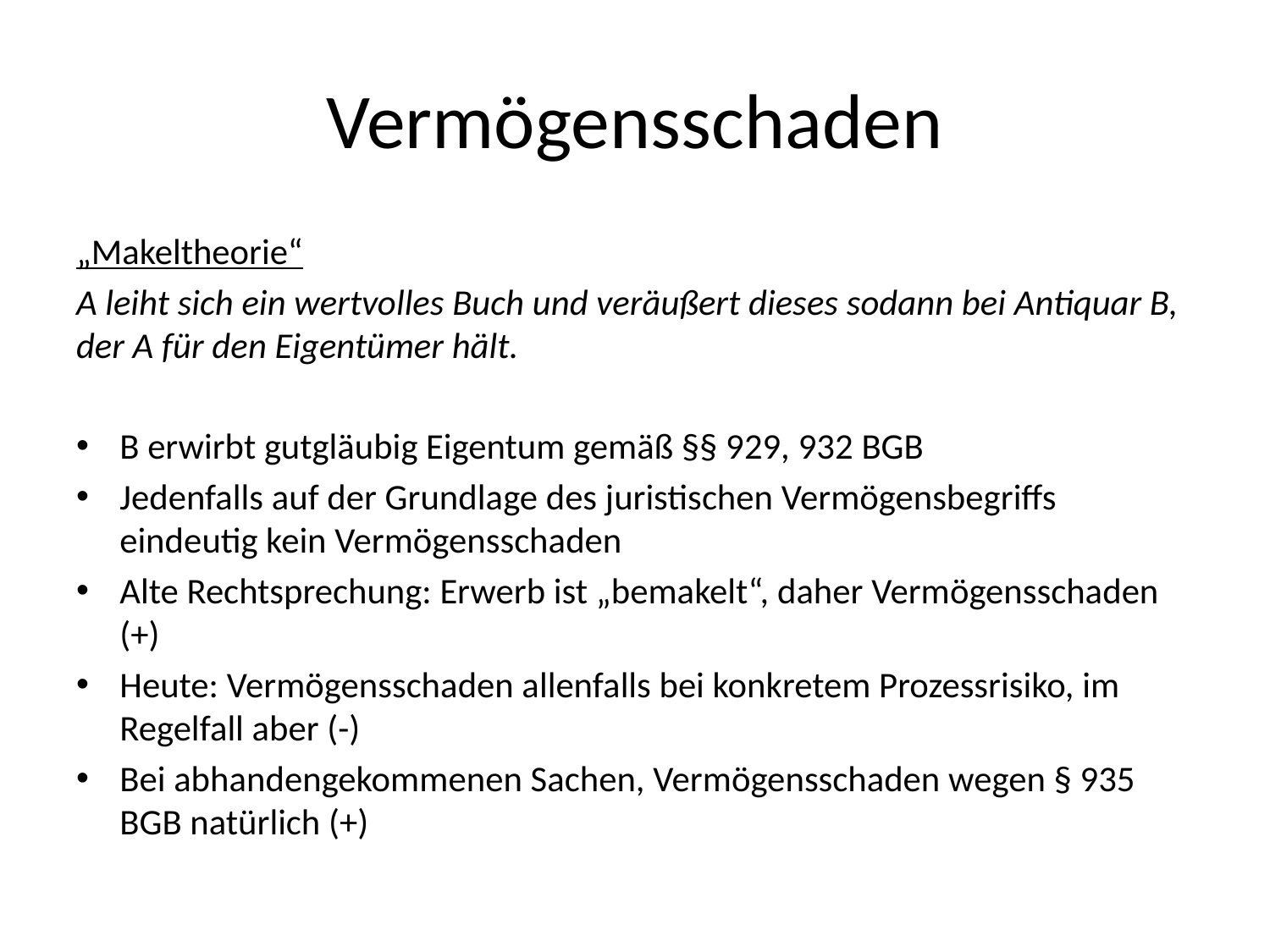

# Vermögensschaden
„Makeltheorie“
A leiht sich ein wertvolles Buch und veräußert dieses sodann bei Antiquar B, der A für den Eigentümer hält.

B erwirbt gutgläubig Eigentum gemäß §§ 929, 932 BGB
Jedenfalls auf der Grundlage des juristischen Vermögensbegriffs eindeutig kein Vermögensschaden
Alte Rechtsprechung: Erwerb ist „bemakelt“, daher Vermögensschaden (+)
Heute: Vermögensschaden allenfalls bei konkretem Prozessrisiko, im Regelfall aber (-)
Bei abhandengekommenen Sachen, Vermögensschaden wegen § 935 BGB natürlich (+)